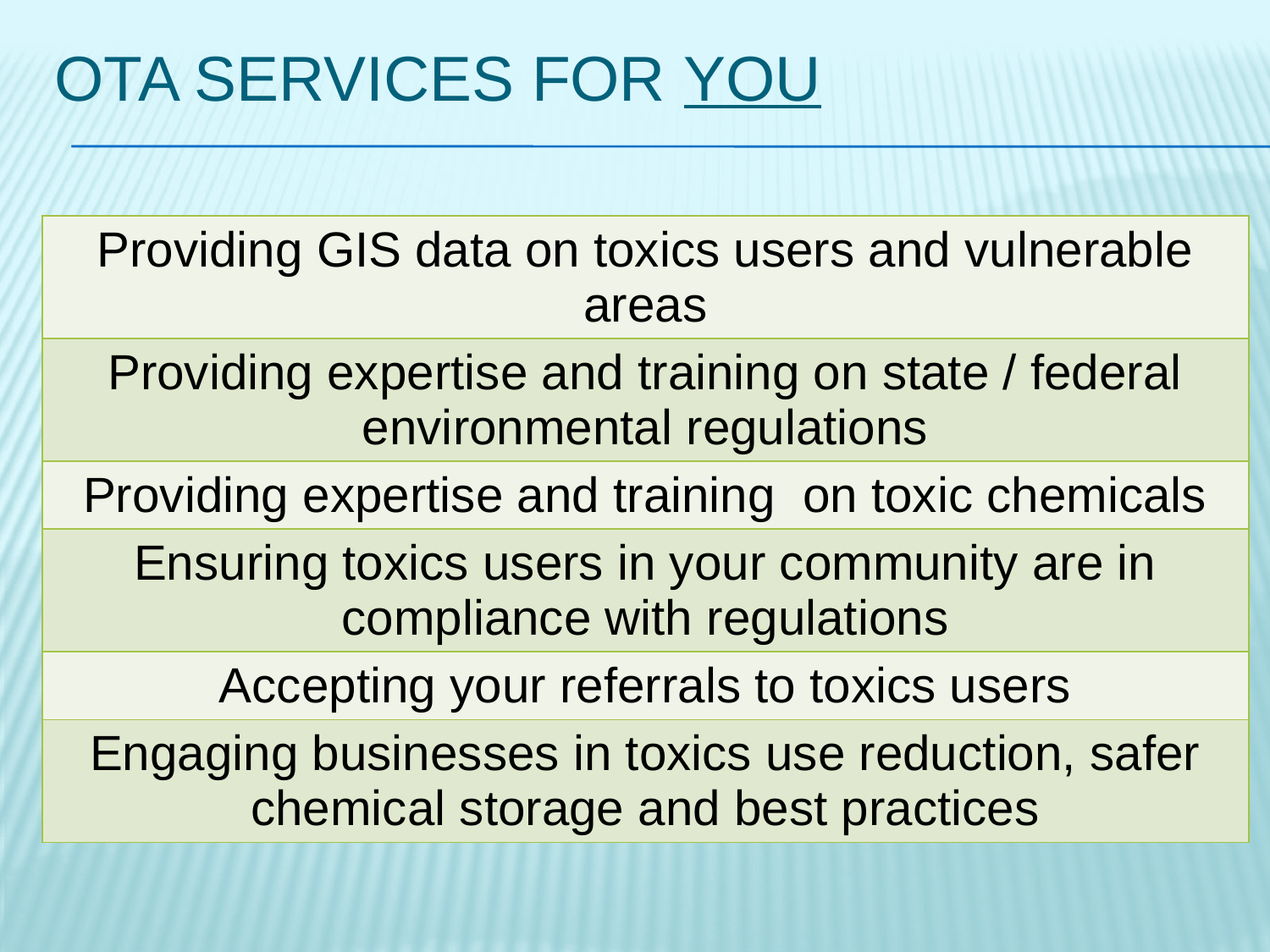

# Ota services for you
| Providing GIS data on toxics users and vulnerable areas |
| --- |
| Providing expertise and training on state / federal environmental regulations |
| Providing expertise and training on toxic chemicals |
| Ensuring toxics users in your community are in compliance with regulations |
| Accepting your referrals to toxics users |
| Engaging businesses in toxics use reduction, safer chemical storage and best practices |